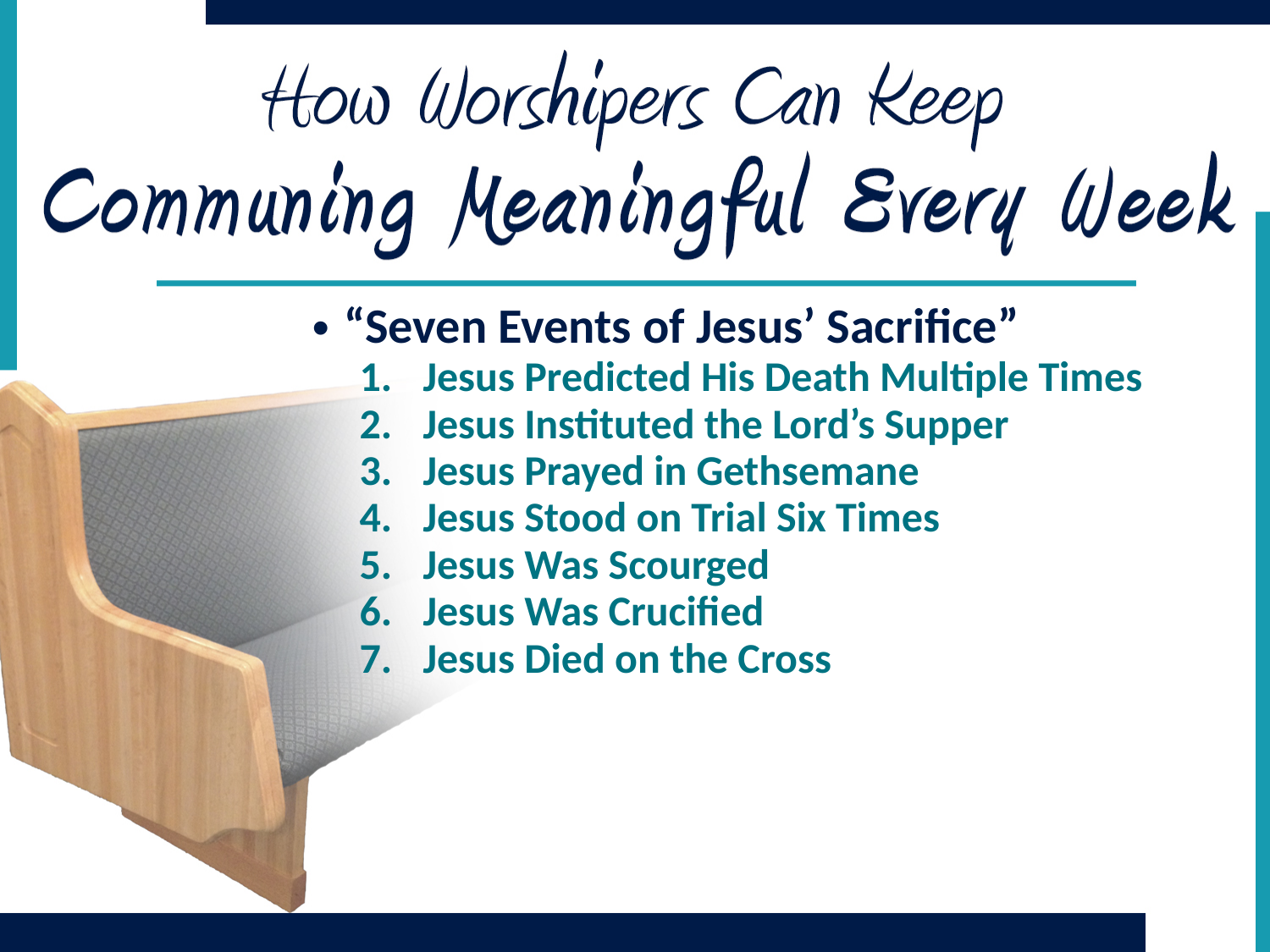

“Seven Events of Jesus’ Sacrifice”
Jesus Predicted His Death Multiple Times
Jesus Instituted the Lord’s Supper
Jesus Prayed in Gethsemane
Jesus Stood on Trial Six Times
Jesus Was Scourged
Jesus Was Crucified
Jesus Died on the Cross